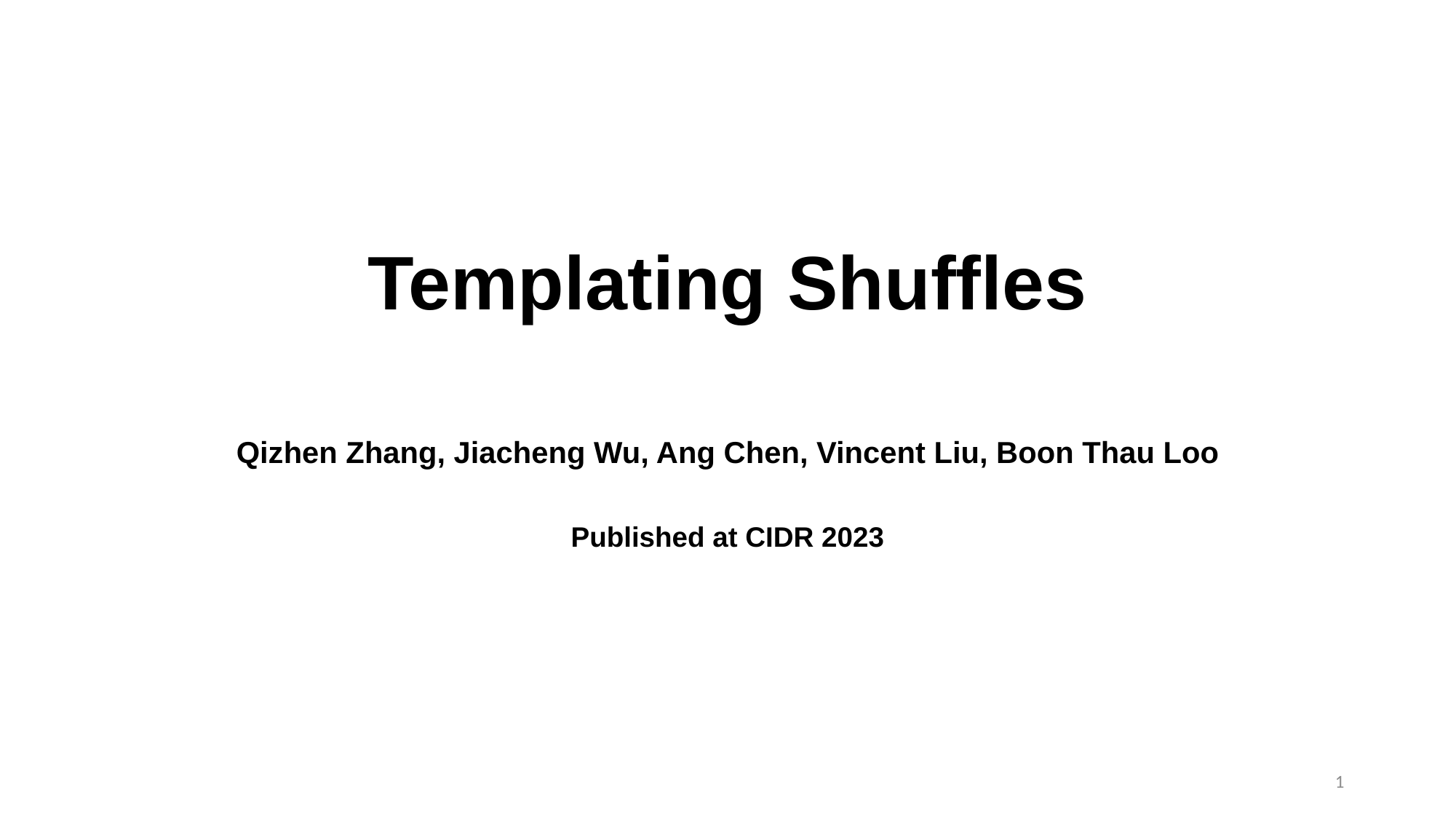

# Templating Shuffles
Qizhen Zhang, Jiacheng Wu, Ang Chen, Vincent Liu, Boon Thau Loo

Published at CIDR 2023
1